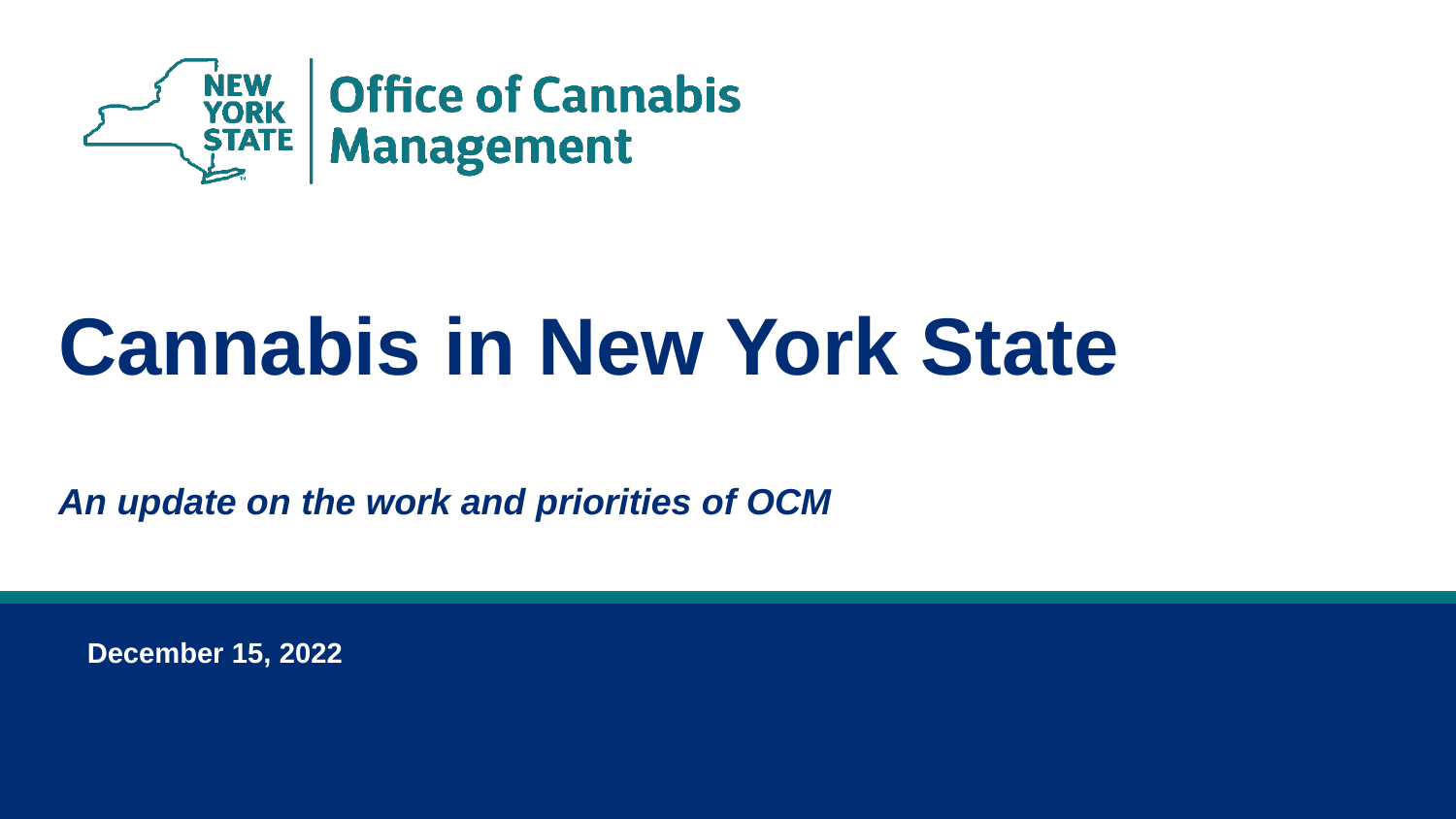

Cannabis in New York State

An update on the work and priorities of OCM